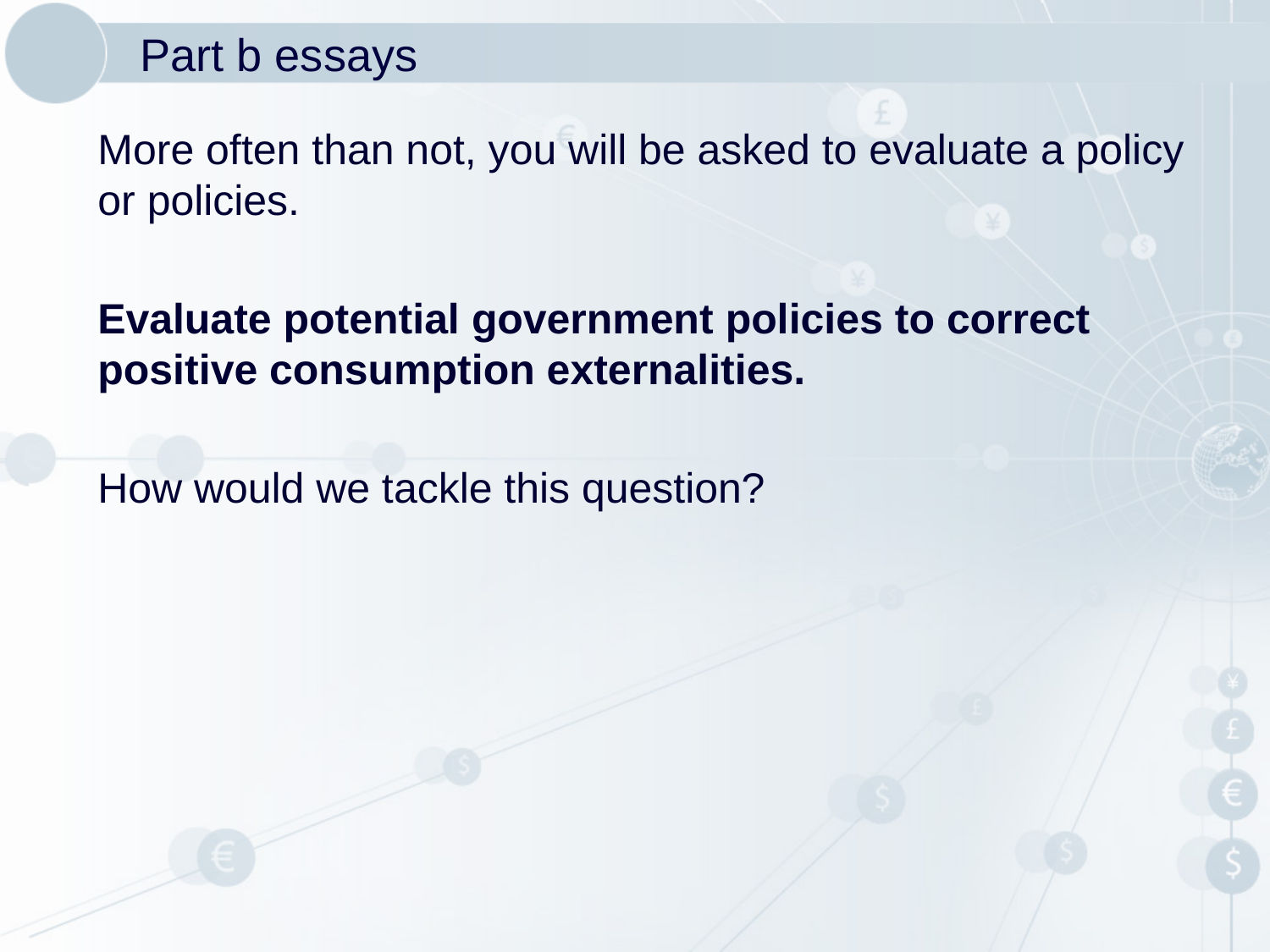

# Part b essays
More often than not, you will be asked to evaluate a policy or policies.

Evaluate potential government policies to correct positive consumption externalities.

How would we tackle this question?